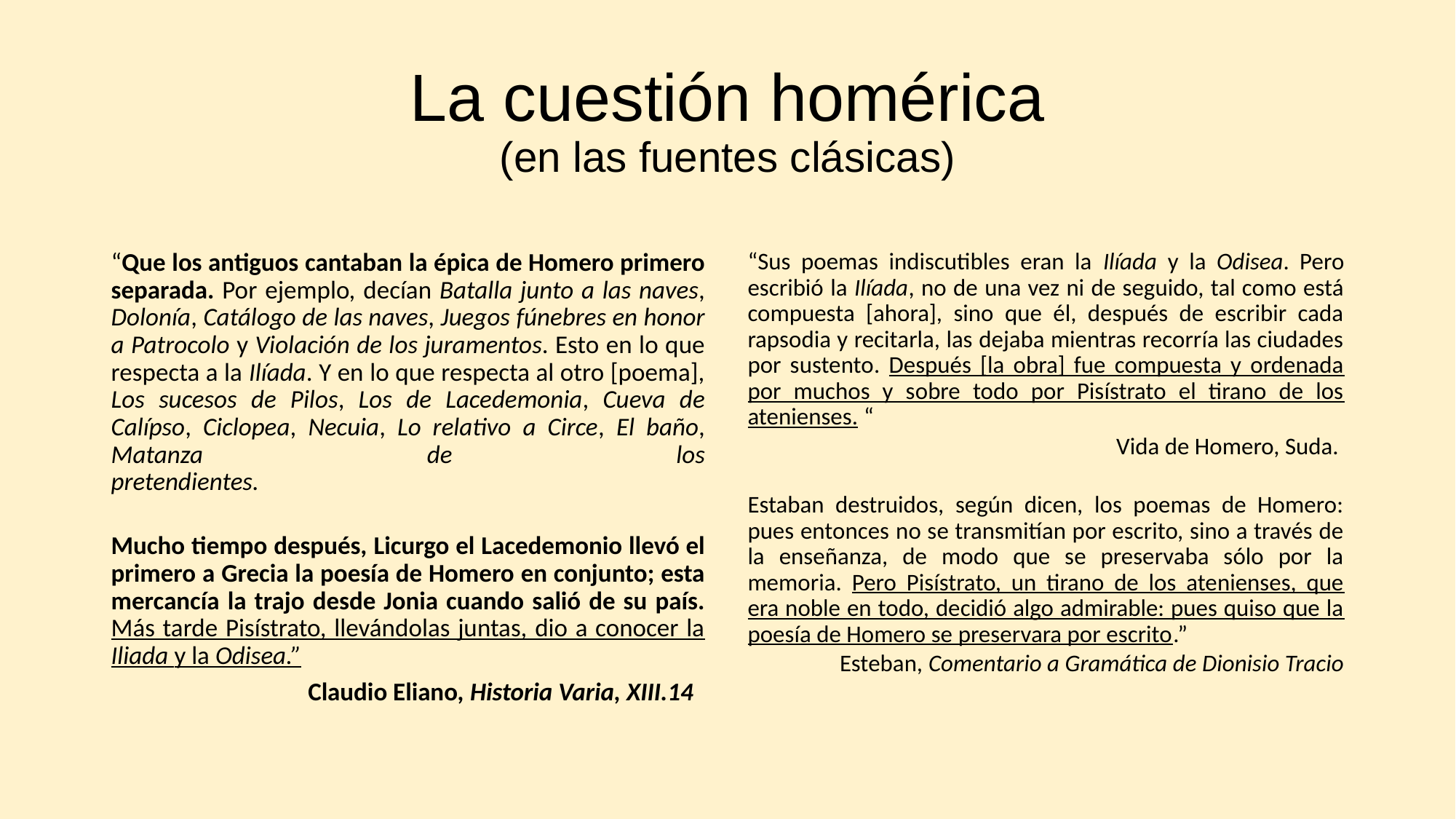

# La cuestión homérica (en las fuentes clásicas)
“Que los antiguos cantaban la épica de Homero primero separada. Por ejemplo, decían Batalla junto a las naves, Dolonía, Catálogo de las naves, Juegos fúnebres en honor a Patrocolo y Violación de los juramentos. Esto en lo que respecta a la Ilíada. Y en lo que respecta al otro [poema], Los sucesos de Pilos, Los de Lacedemonia, Cueva de Calípso, Ciclopea, Necuia, Lo relativo a Circe, El baño, Matanza de los
pretendientes.
Mucho tiempo después, Licurgo el Lacedemonio llevó el primero a Grecia la poesía de Homero en conjunto; esta mercancía la trajo desde Jonia cuando salió de su país. Más tarde Pisístrato, llevándolas juntas, dio a conocer la Iliada y la Odisea.”
Claudio Eliano, Historia Varia, XIII.14
“Sus poemas indiscutibles eran la Ilíada y la Odisea. Pero escribió la Ilíada, no de una vez ni de seguido, tal como está compuesta [ahora], sino que él, después de escribir cada rapsodia y recitarla, las dejaba mientras recorría las ciudades por sustento. Después [la obra] fue compuesta y ordenada por muchos y sobre todo por Pisístrato el tirano de los atenienses. “
Vida de Homero, Suda.

Estaban destruidos, según dicen, los poemas de Homero: pues entonces no se transmitían por escrito, sino a través de la enseñanza, de modo que se preservaba sólo por la memoria. Pero Pisístrato, un tirano de los atenienses, que era noble en todo, decidió algo admirable: pues quiso que la poesía de Homero se preservara por escrito.”
Esteban, Comentario a Gramática de Dionisio Tracio